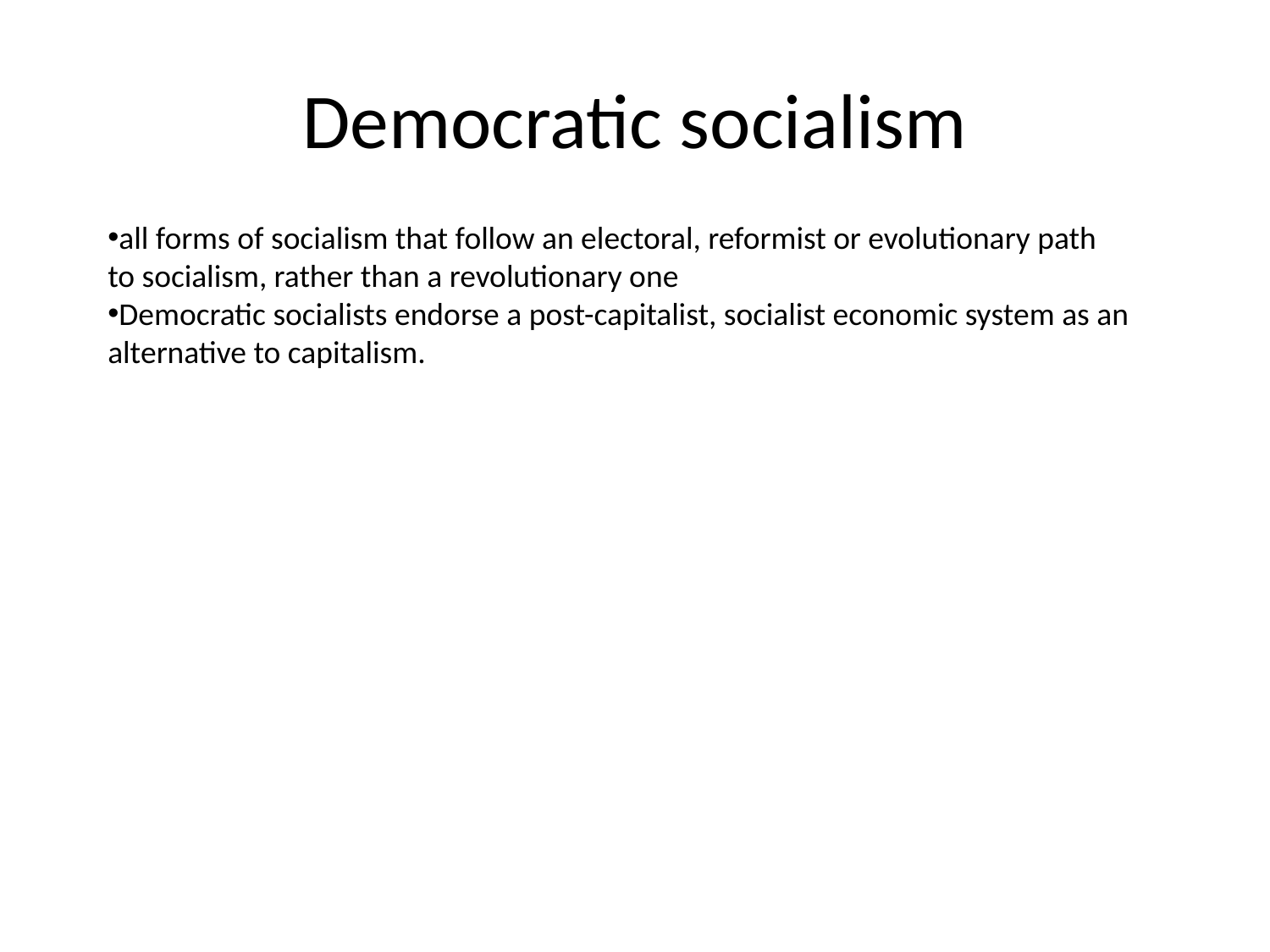

# Democratic socialism
all forms of socialism that follow an electoral, reformist or evolutionary path to socialism, rather than a revolutionary one
Democratic socialists endorse a post-capitalist, socialist economic system as an alternative to capitalism.